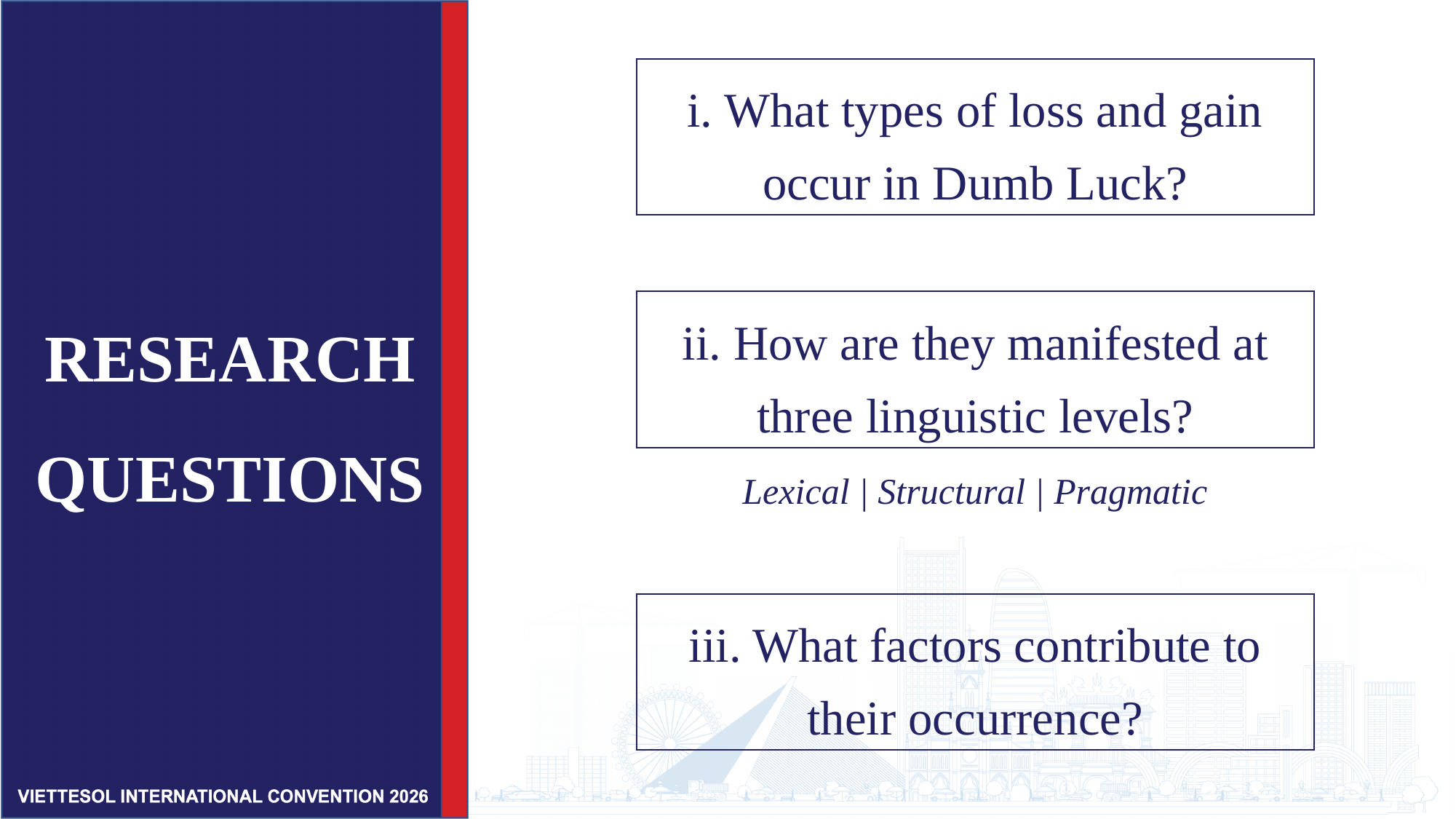

i. What types of loss and gain occur in Dumb Luck?
RESEARCH QUESTIONS
ii. How are they manifested at three linguistic levels?
Lexical | Structural | Pragmatic
iii. What factors contribute to their occurrence?